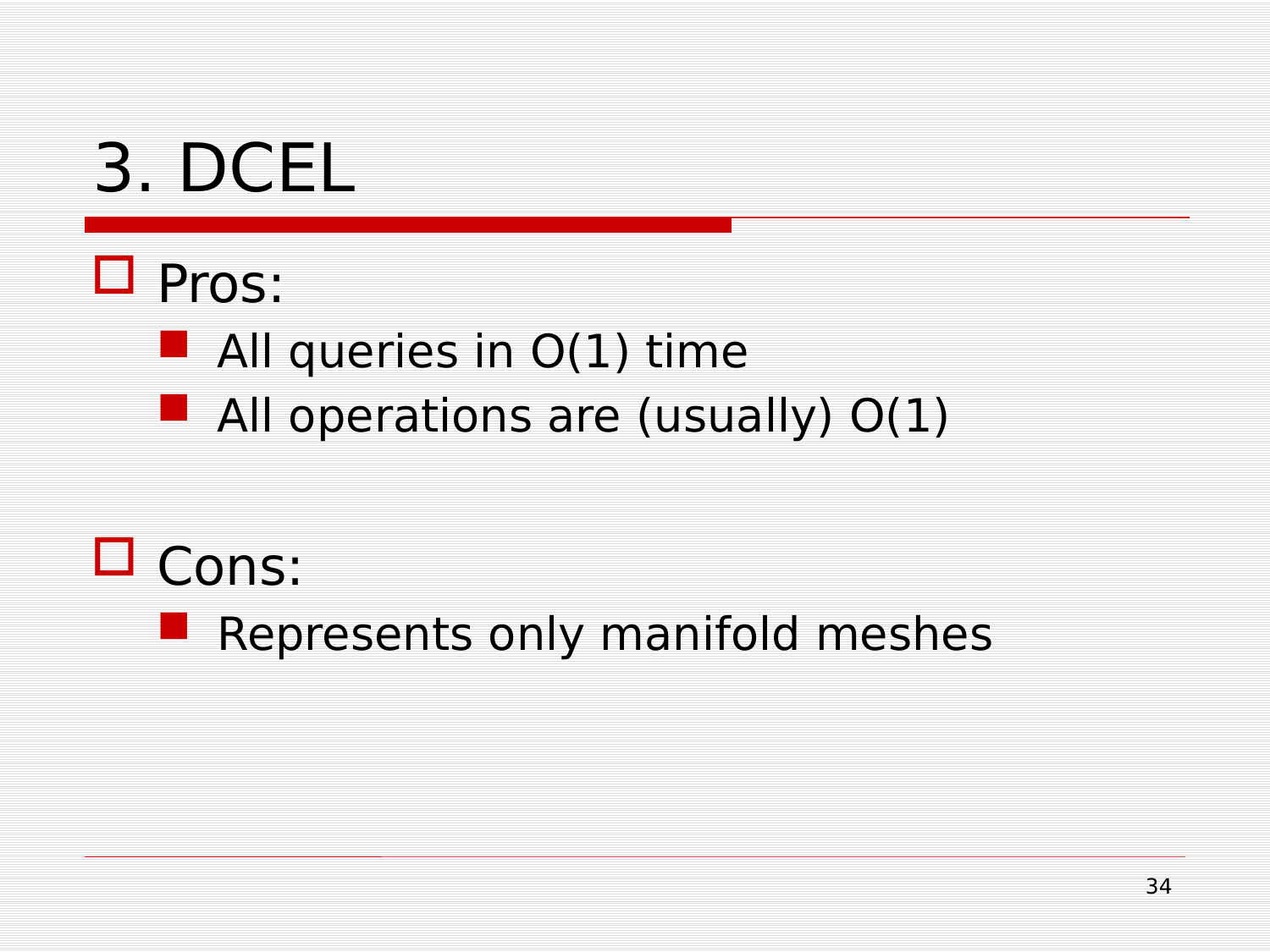

# 3. DCEL
Pros:
All queries in O(1) time
All operations are (usually) O(1)

Cons:
Represents only manifold meshes
34